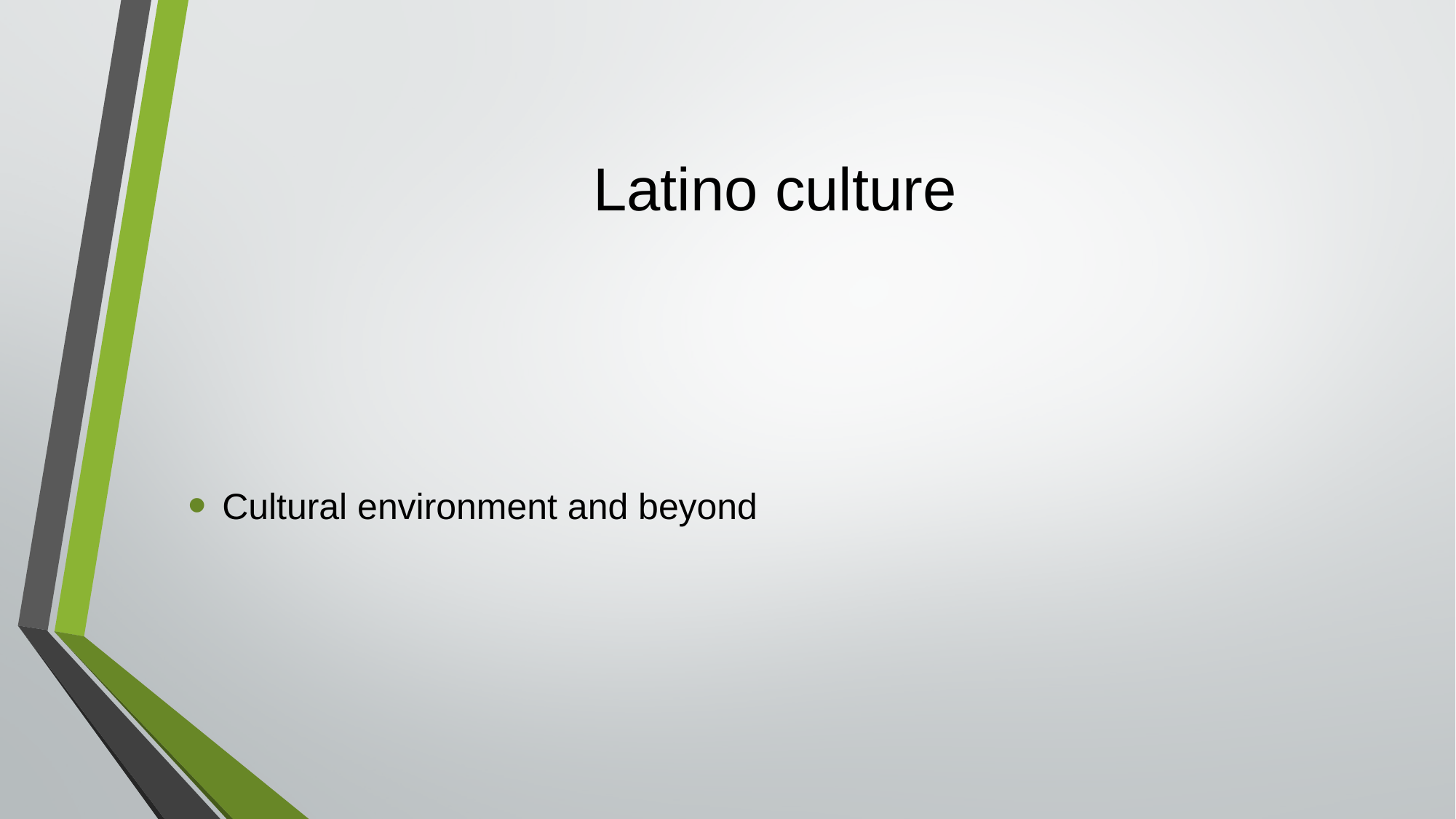

# Latino culture
Cultural environment and beyond